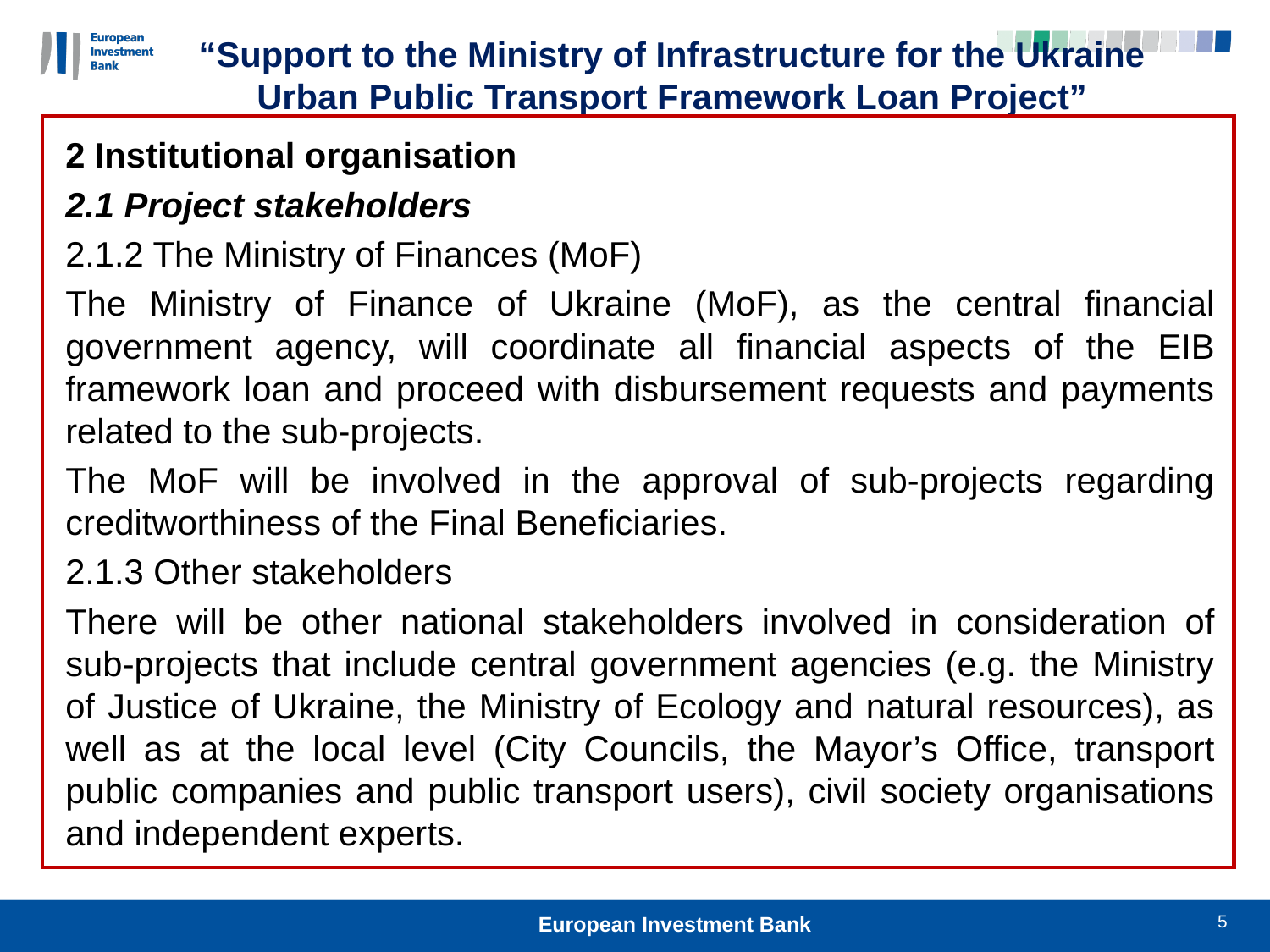

“Support to the Ministry of Infrastructure for the Ukraine Urban Public Transport Framework Loan Project”

2 Institutional organisation
2.1 Project stakeholders
2.1.2 The Ministry of Finances (MoF)
The Ministry of Finance of Ukraine (MoF), as the central financial government agency, will coordinate all financial aspects of the EIB framework loan and proceed with disbursement requests and payments related to the sub-projects.
The MoF will be involved in the approval of sub-projects regarding creditworthiness of the Final Beneficiaries.
2.1.3 Other stakeholders
There will be other national stakeholders involved in consideration of sub-projects that include central government agencies (e.g. the Ministry of Justice of Ukraine, the Ministry of Ecology and natural resources), as well as at the local level (City Councils, the Mayor’s Office, transport public companies and public transport users), civil society organisations and independent experts.

5
European Investment Bank